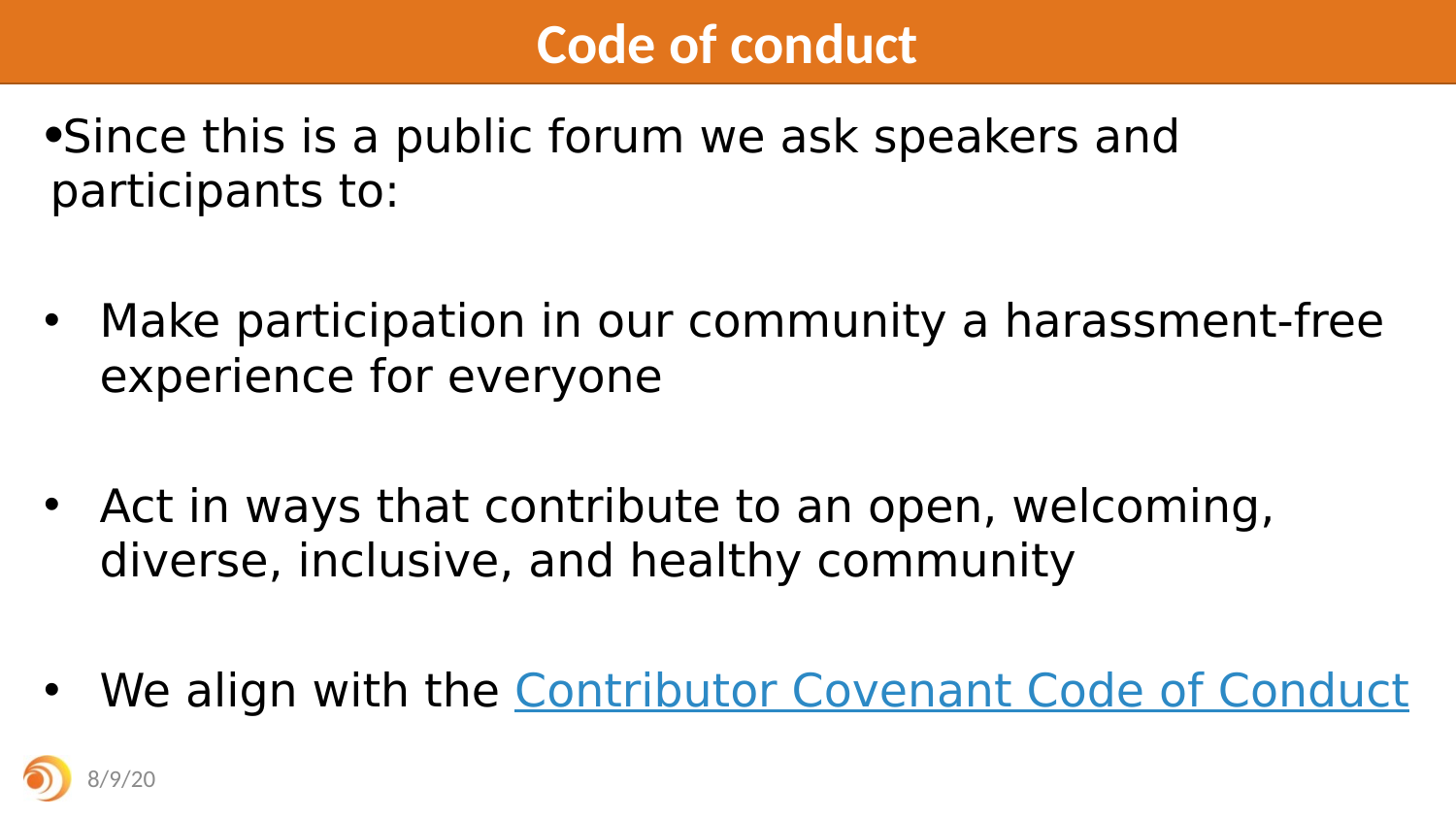

# Code of conduct
Since this is a public forum we ask speakers and participants to:

Make participation in our community a harassment-free experience for everyone

Act in ways that contribute to an open, welcoming, diverse, inclusive, and healthy community

We align with the Contributor Covenant Code of Conduct
8/9/20